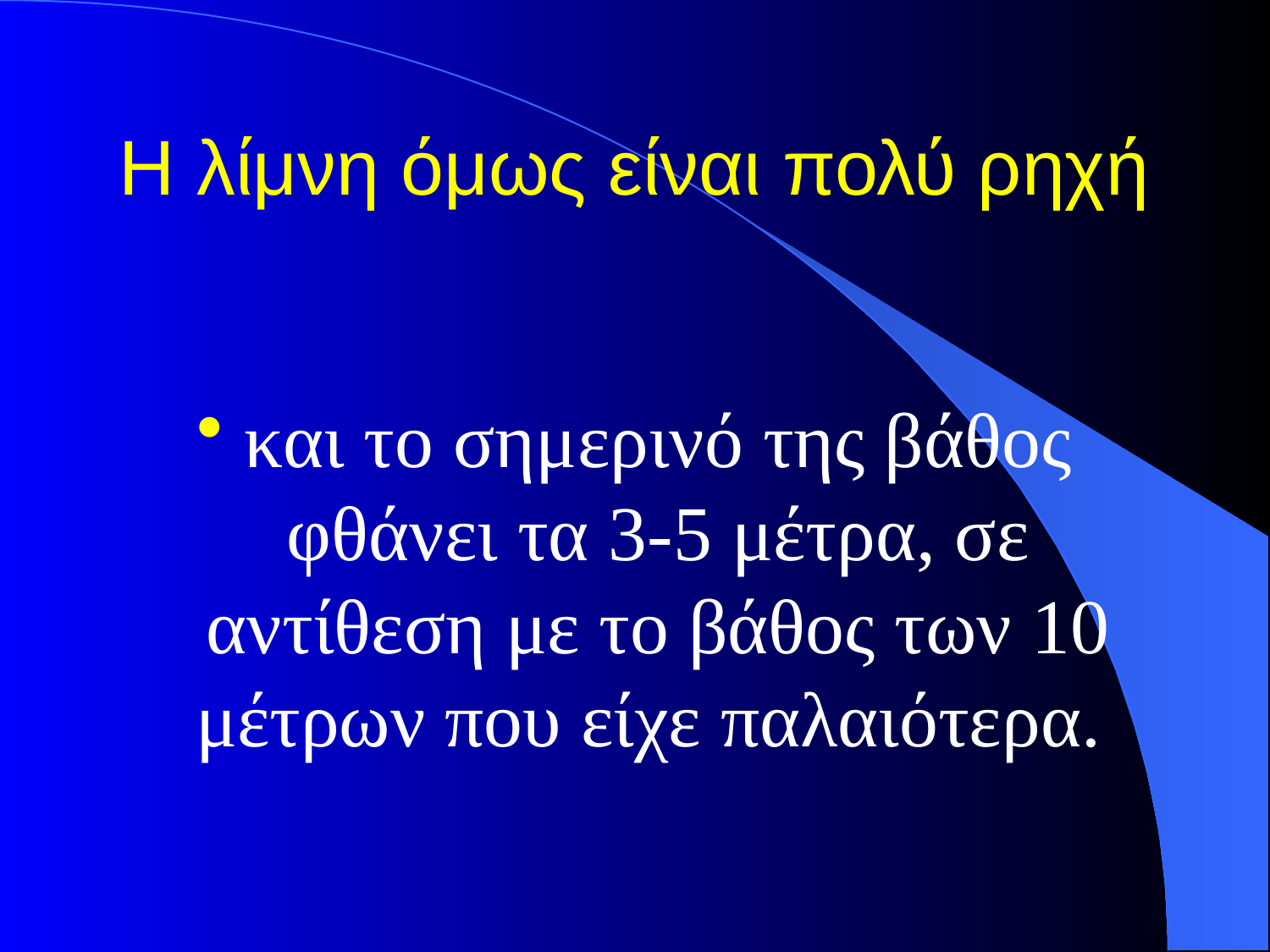

# Η λίμνη όμως είναι πολύ ρηχή

και το σημερινό της βάθος φθάνει τα 3-5 μέτρα, σε αντίθεση με το βάθος των 10 μέτρων που είχε παλαιότερα.